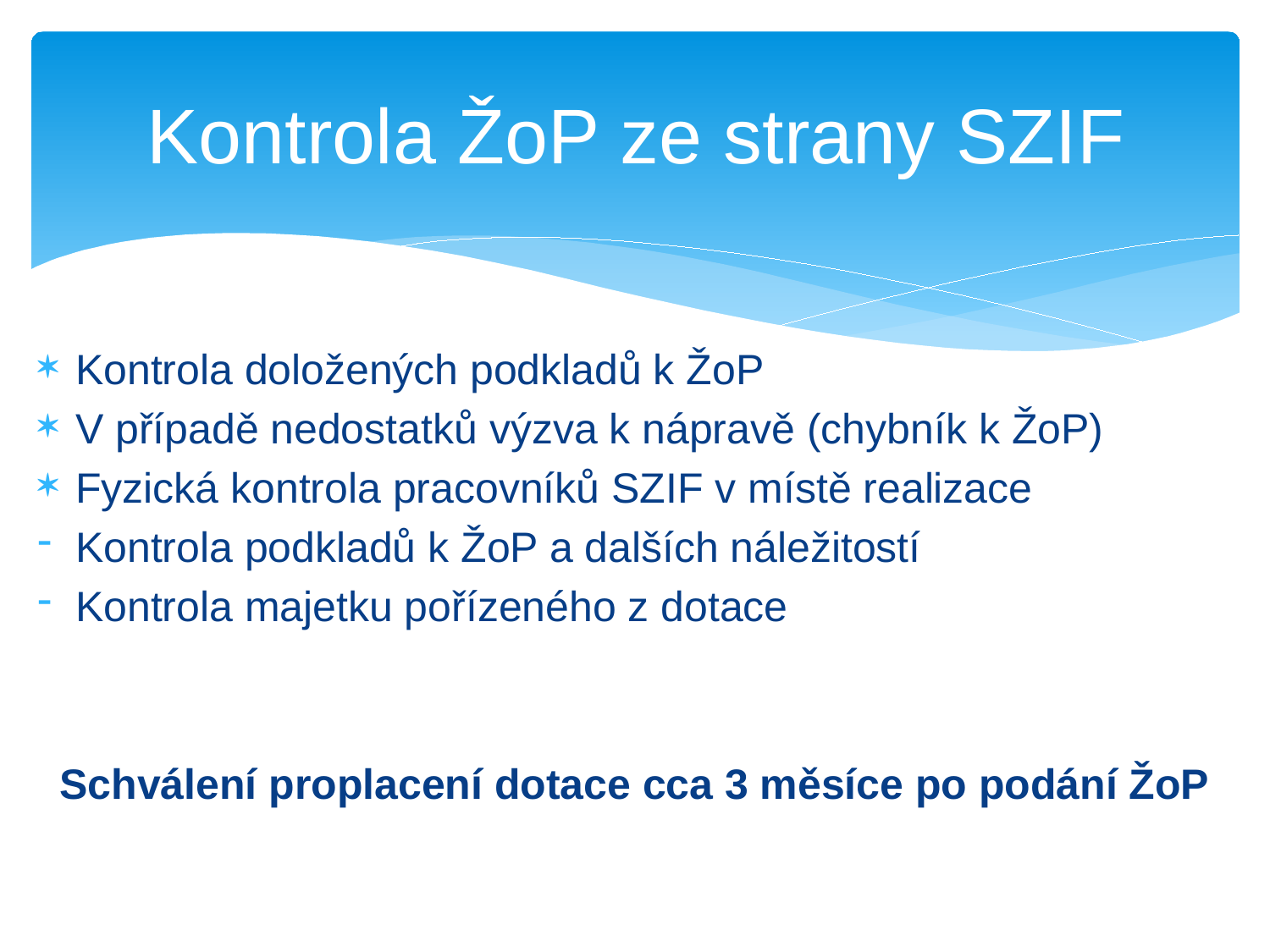

# Kontrola ŽoP ze strany SZIF
Kontrola doložených podkladů k ŽoP
V případě nedostatků výzva k nápravě (chybník k ŽoP)
Fyzická kontrola pracovníků SZIF v místě realizace
Kontrola podkladů k ŽoP a dalších náležitostí
Kontrola majetku pořízeného z dotace

Schválení proplacení dotace cca 3 měsíce po podání ŽoP